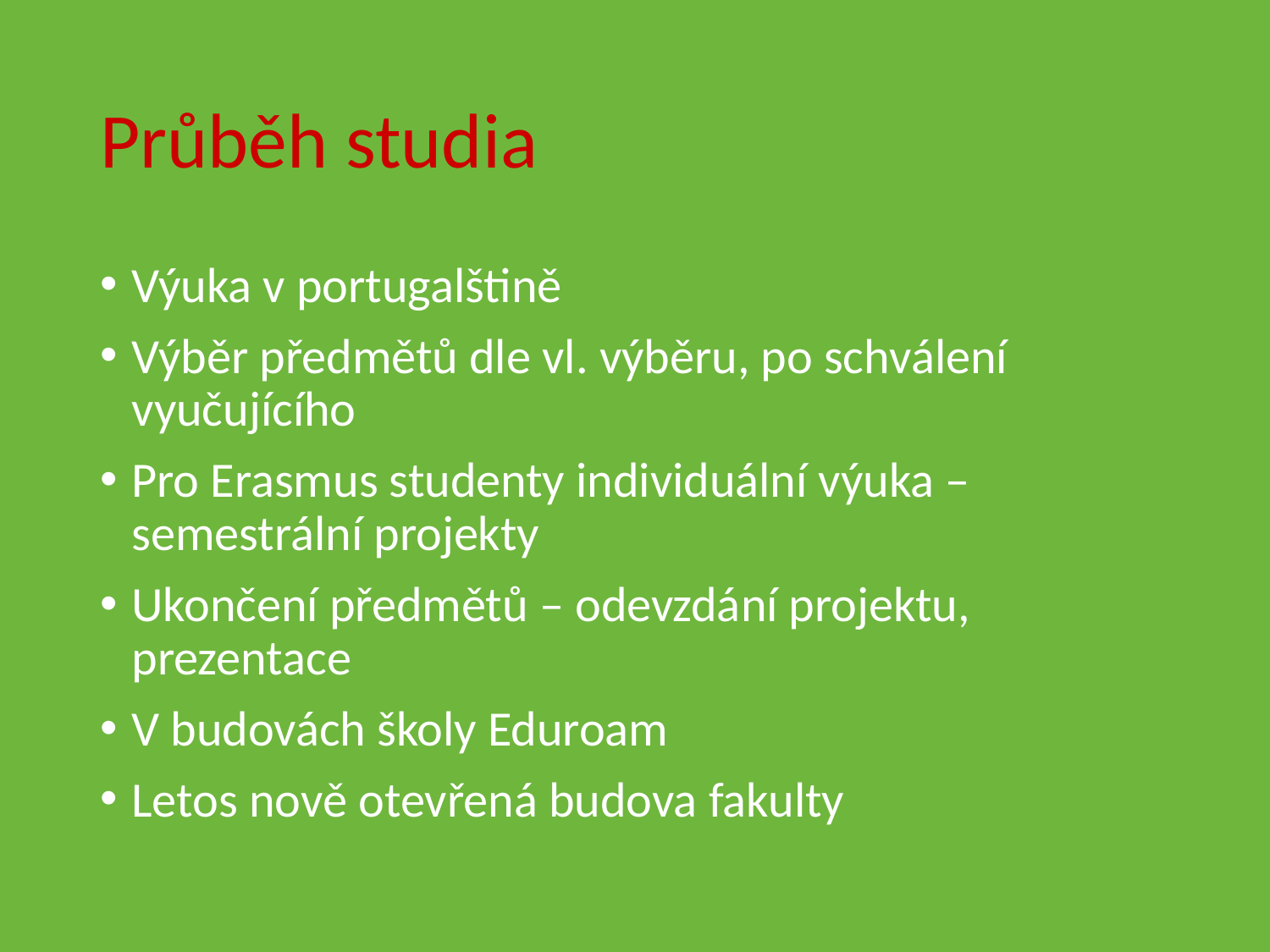

# Průběh studia
Výuka v portugalštině
Výběr předmětů dle vl. výběru, po schválení vyučujícího
Pro Erasmus studenty individuální výuka – semestrální projekty
Ukončení předmětů – odevzdání projektu, prezentace
V budovách školy Eduroam
Letos nově otevřená budova fakulty